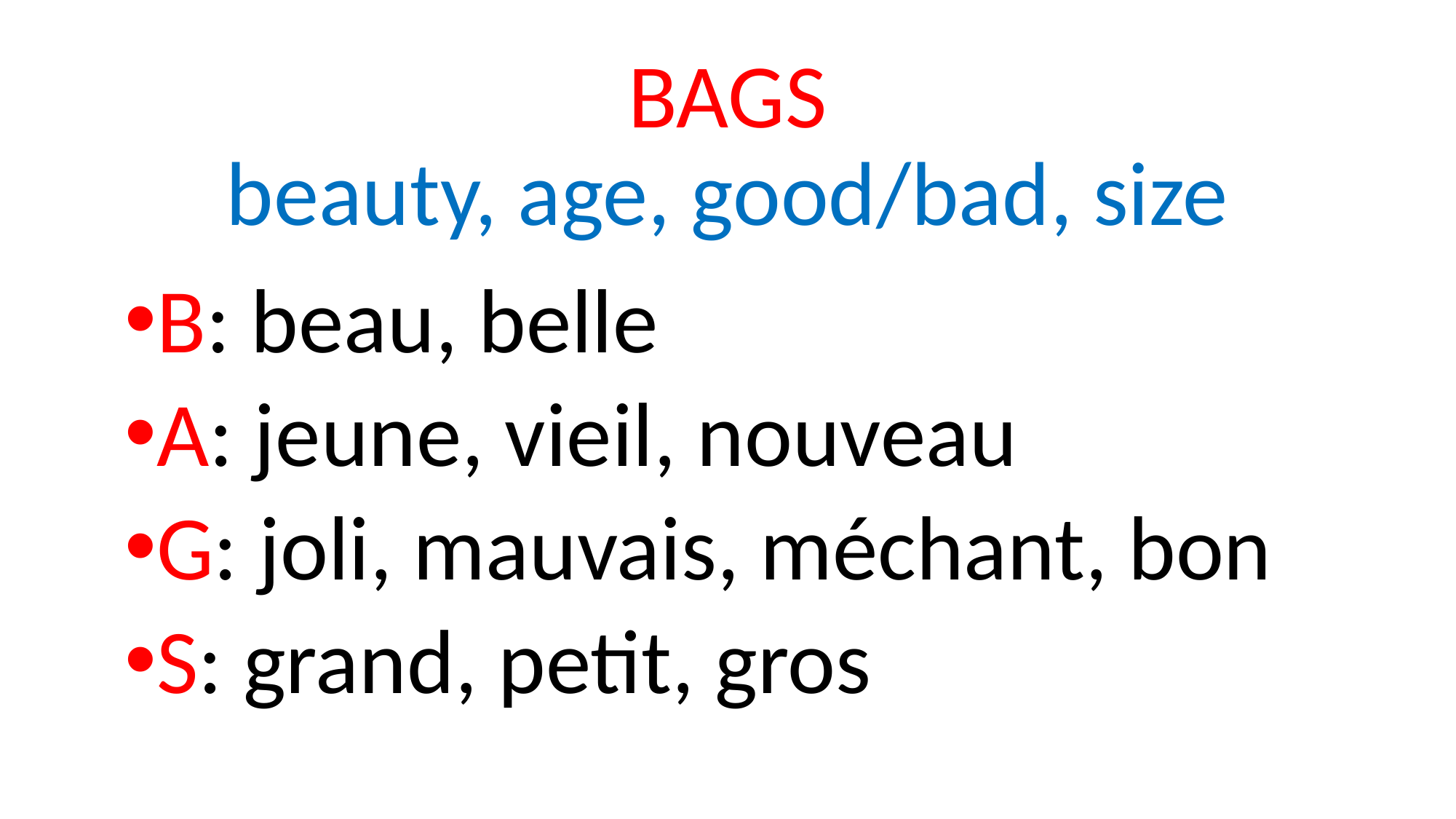

# BAGS beauty, age, good/bad, size
B: beau, belle
A: jeune, vieil, nouveau
G: joli, mauvais, méchant, bon
S: grand, petit, gros